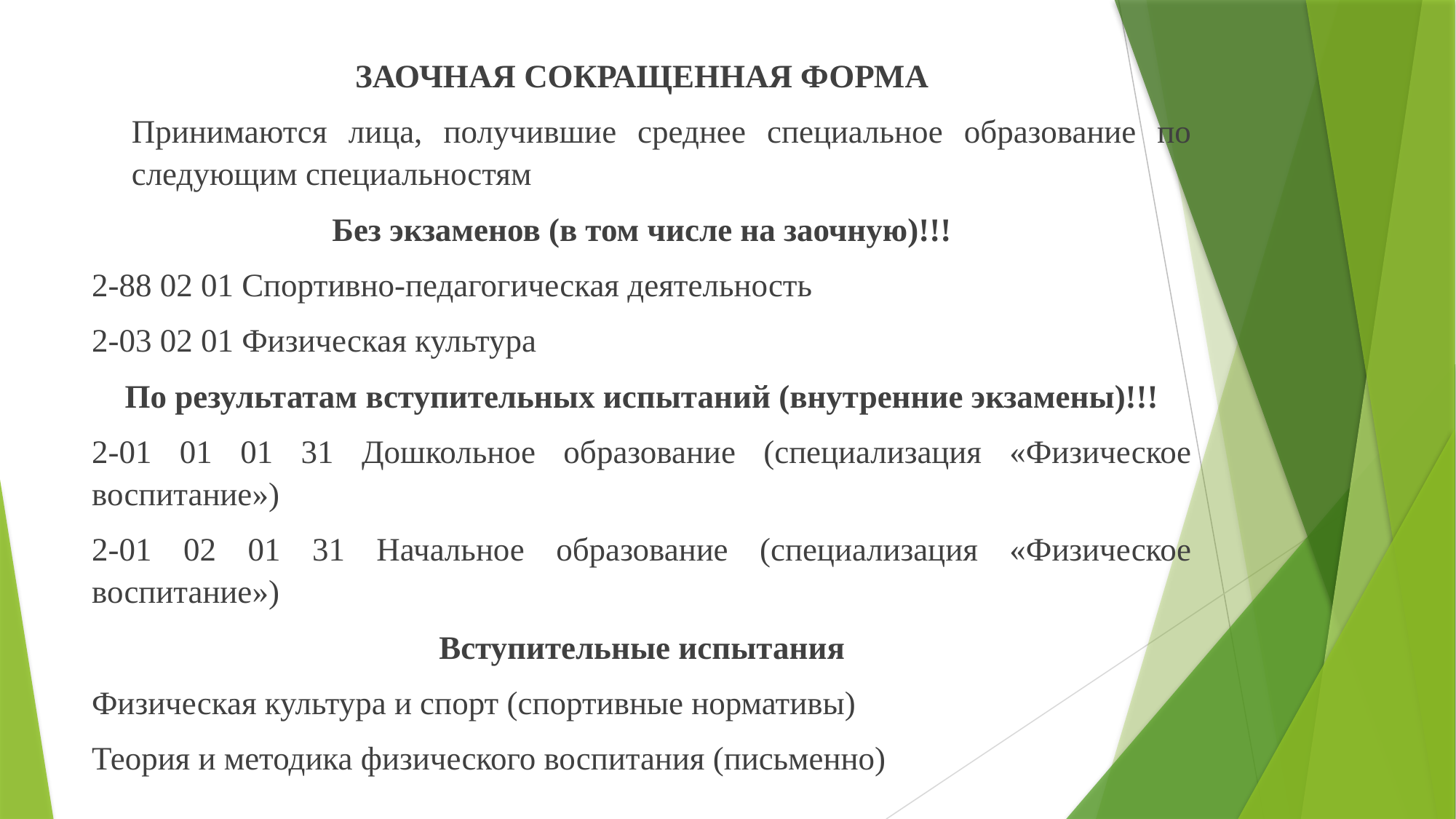

Заочная сокращенная форма
Принимаются лица, получившие среднее специальное образование по следующим специальностям
Без экзаменов (в том числе на заочную)!!!
2-88 02 01 Спортивно-педагогическая деятельность
2-03 02 01 Физическая культура
По результатам вступительных испытаний (внутренние экзамены)!!!
2-01 01 01 31 Дошкольное образование (специализация «Физическое воспитание»)
2-01 02 01 31 Начальное образование (специализация «Физическое воспитание»)
Вступительные испытания
Физическая культура и спорт (спортивные нормативы)
Теория и методика физического воспитания (письменно)